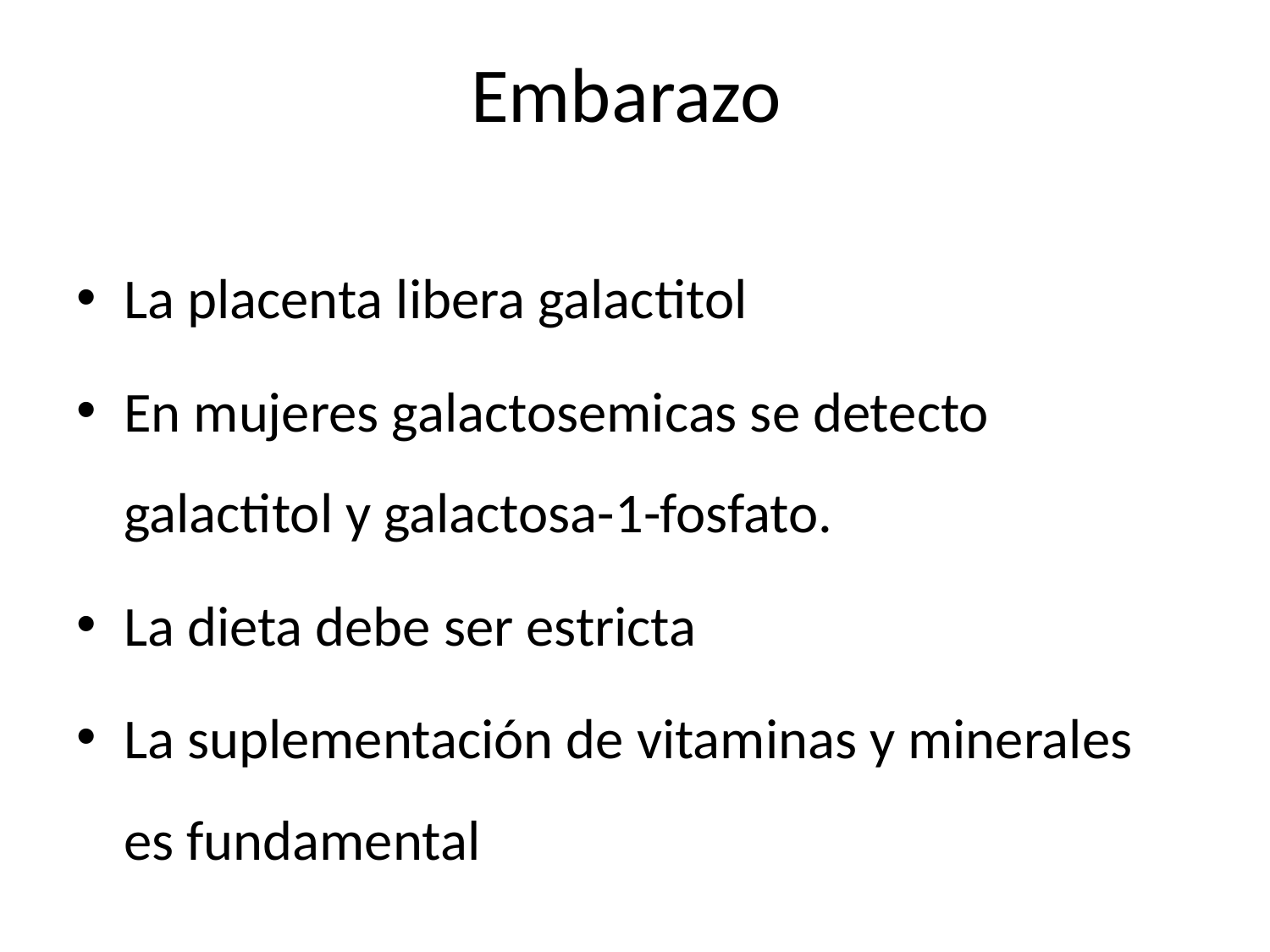

# Embarazo
La placenta libera galactitol
En mujeres galactosemicas se detecto galactitol y galactosa-1-fosfato.
La dieta debe ser estricta
La suplementación de vitaminas y minerales es fundamental